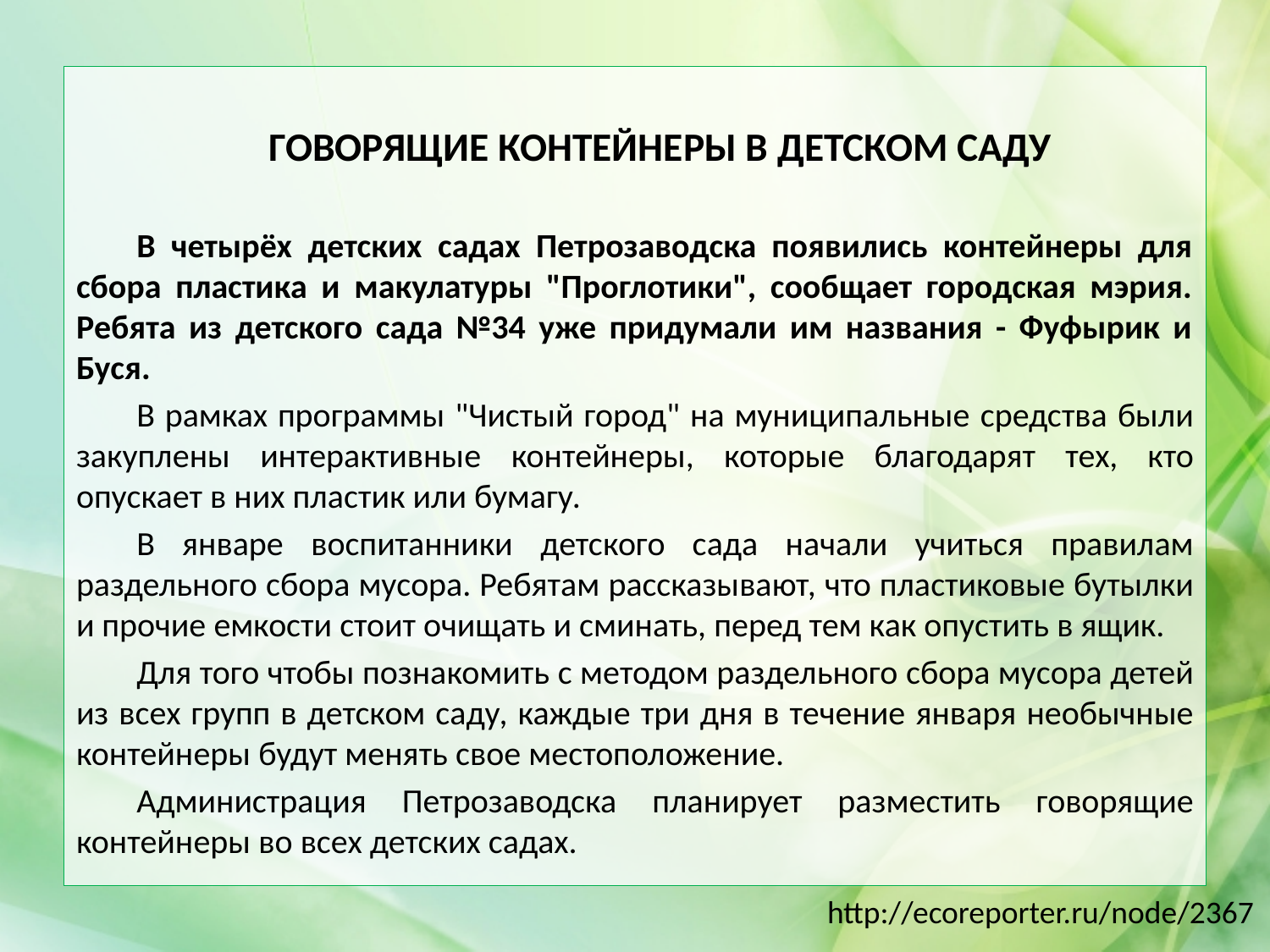

ГОВОРЯЩИЕ КОНТЕЙНЕРЫ В ДЕТСКОМ САДУ

В четырёх детских садах Петрозаводска появились контейнеры для сбора пластика и макулатуры "Проглотики", сообщает городская мэрия. Ребята из детского сада №34 уже придумали им названия - Фуфырик и Буся.
В рамках программы "Чистый город" на муниципальные средства были закуплены интерактивные контейнеры, которые благодарят тех, кто опускает в них пластик или бумагу.
В январе воспитанники детского сада начали учиться правилам раздельного сбора мусора. Ребятам рассказывают, что пластиковые бутылки и прочие емкости стоит очищать и сминать, перед тем как опустить в ящик.
Для того чтобы познакомить с методом раздельного сбора мусора детей из всех групп в детском саду, каждые три дня в течение января необычные контейнеры будут менять свое местоположение.
Администрация Петрозаводска планирует разместить говорящие контейнеры во всех детских садах.
http://ecoreporter.ru/node/2367